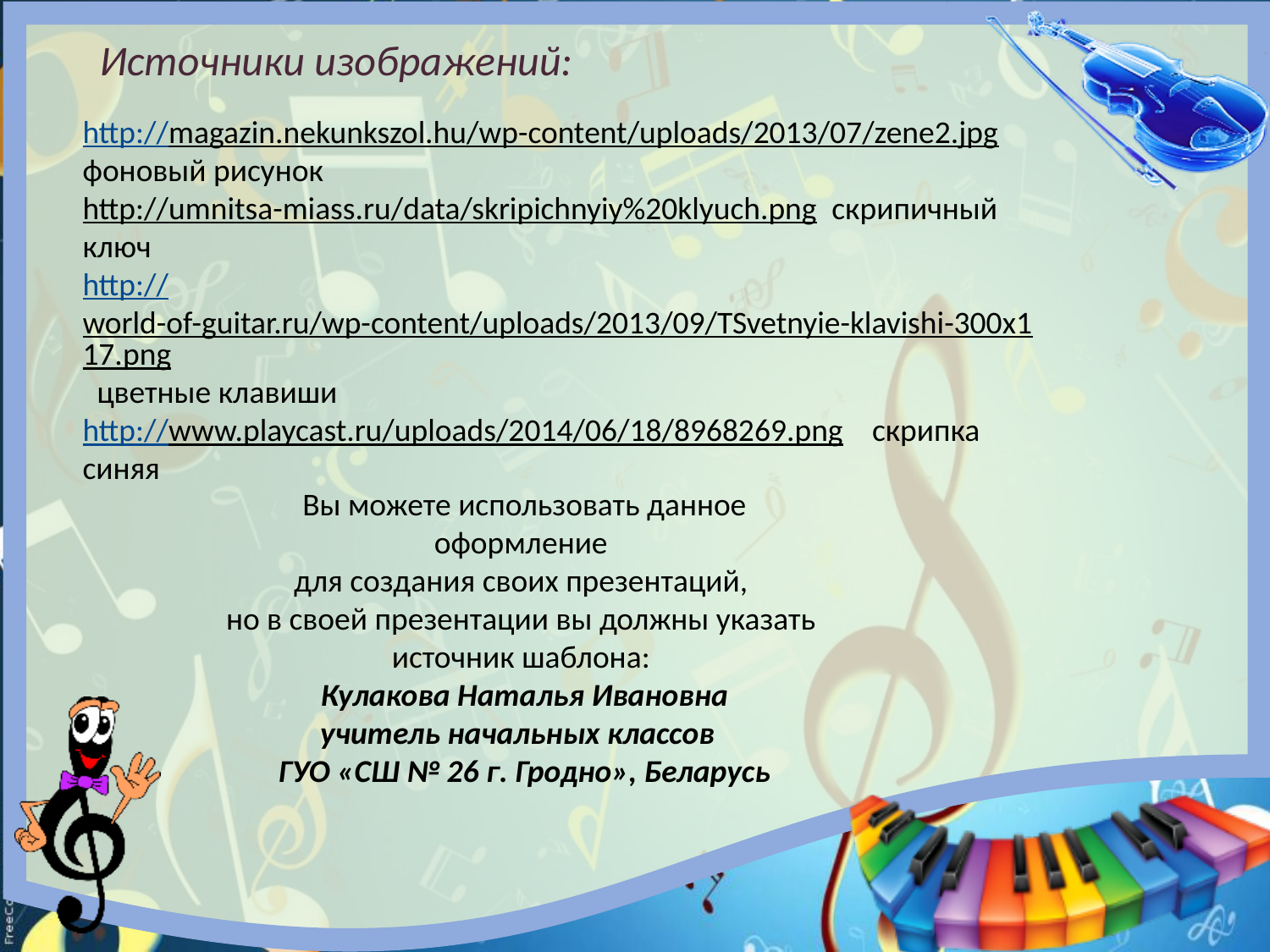

Источники изображений:
http://magazin.nekunkszol.hu/wp-content/uploads/2013/07/zene2.jpg  фоновый рисунок
http://umnitsa-miass.ru/data/skripichnyiy%20klyuch.png  скрипичный ключ
http://world-of-guitar.ru/wp-content/uploads/2013/09/TSvetnyie-klavishi-300x117.png  цветные клавиши
http://www.playcast.ru/uploads/2014/06/18/8968269.png    скрипка синяя

Вы можете использовать данное оформление
для создания своих презентаций,
но в своей презентации вы должны указать
источник шаблона:
Кулакова Наталья Ивановна
учитель начальных классов
ГУО «СШ № 26 г. Гродно», Беларусь